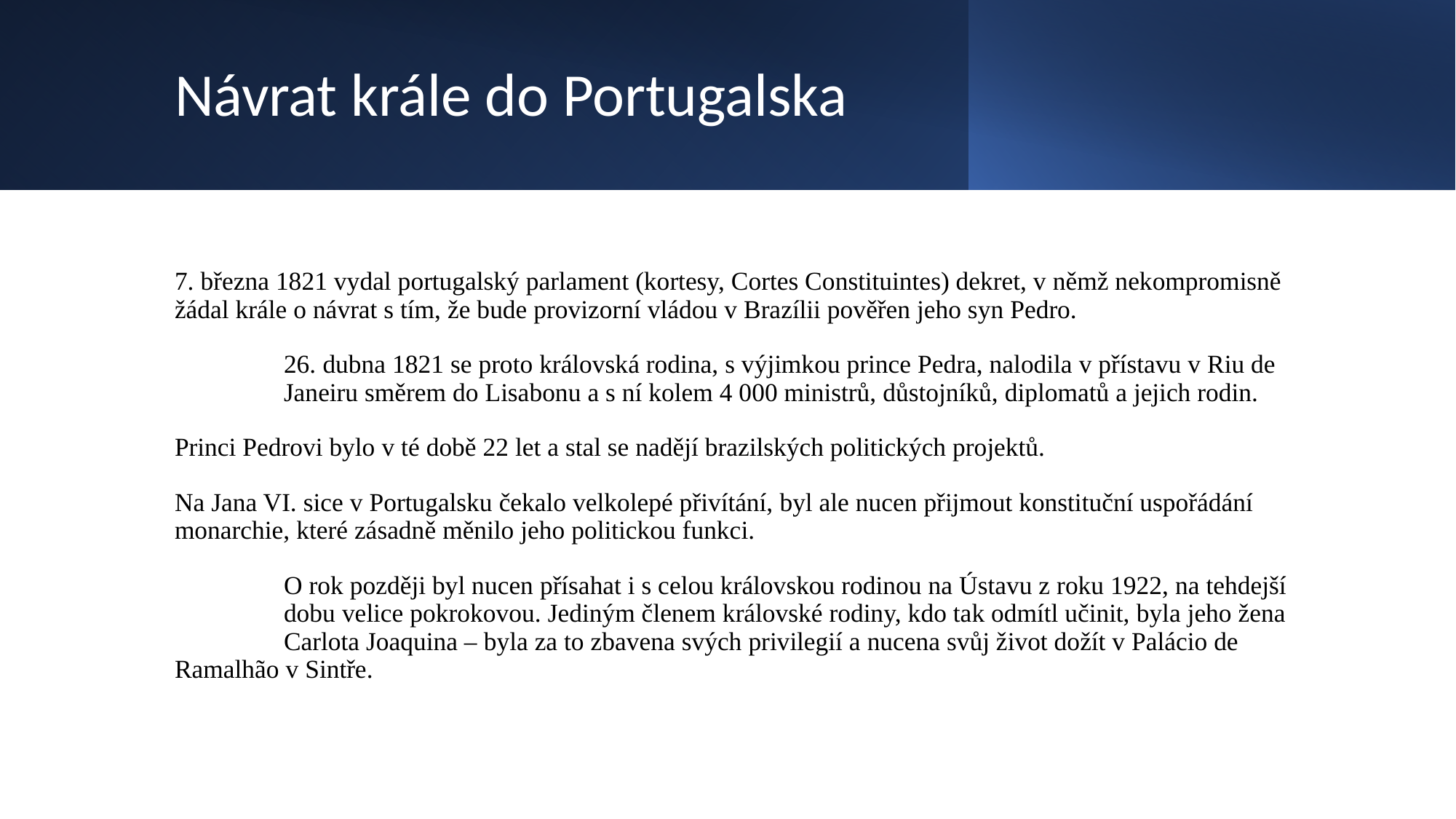

# Návrat krále do Portugalska
7. března 1821 vydal portugalský parlament (kortesy, Cortes Constituintes) dekret, v němž nekompromisně žádal krále o návrat s tím, že bude provizorní vládou v Brazílii pověřen jeho syn Pedro.
	26. dubna 1821 se proto královská rodina, s výjimkou prince Pedra, nalodila v přístavu v Riu de 	Janeiru směrem do Lisabonu a s ní kolem 4 000 ministrů, důstojníků, diplomatů a jejich rodin.
Princi Pedrovi bylo v té době 22 let a stal se nadějí brazilských politických projektů.
Na Jana VI. sice v Portugalsku čekalo velkolepé přivítání, byl ale nucen přijmout konstituční uspořádání monarchie, které zásadně měnilo jeho politickou funkci.
	O rok později byl nucen přísahat i s celou královskou rodinou na Ústavu z roku 1922, na tehdejší 	dobu velice pokrokovou. Jediným členem královské rodiny, kdo tak odmítl učinit, byla jeho žena 	Carlota Joaquina – byla za to zbavena svých privilegií a nucena svůj život dožít v Palácio de 	Ramalhão v Sintře.